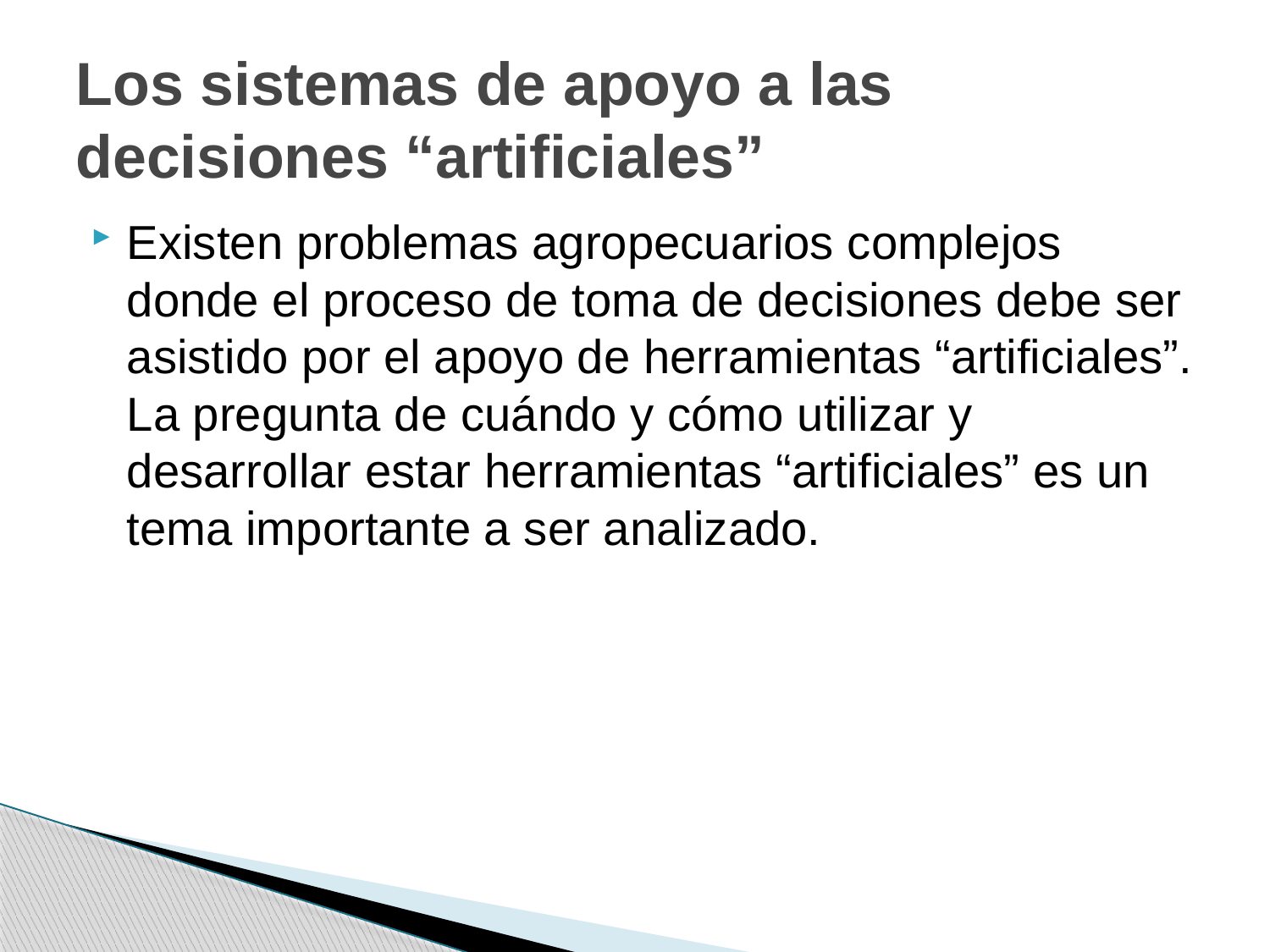

# Los sistemas de apoyo a las decisiones “artificiales”
Existen problemas agropecuarios complejos donde el proceso de toma de decisiones debe ser asistido por el apoyo de herramientas “artificiales”. La pregunta de cuándo y cómo utilizar y desarrollar estar herramientas “artificiales” es un tema importante a ser analizado.